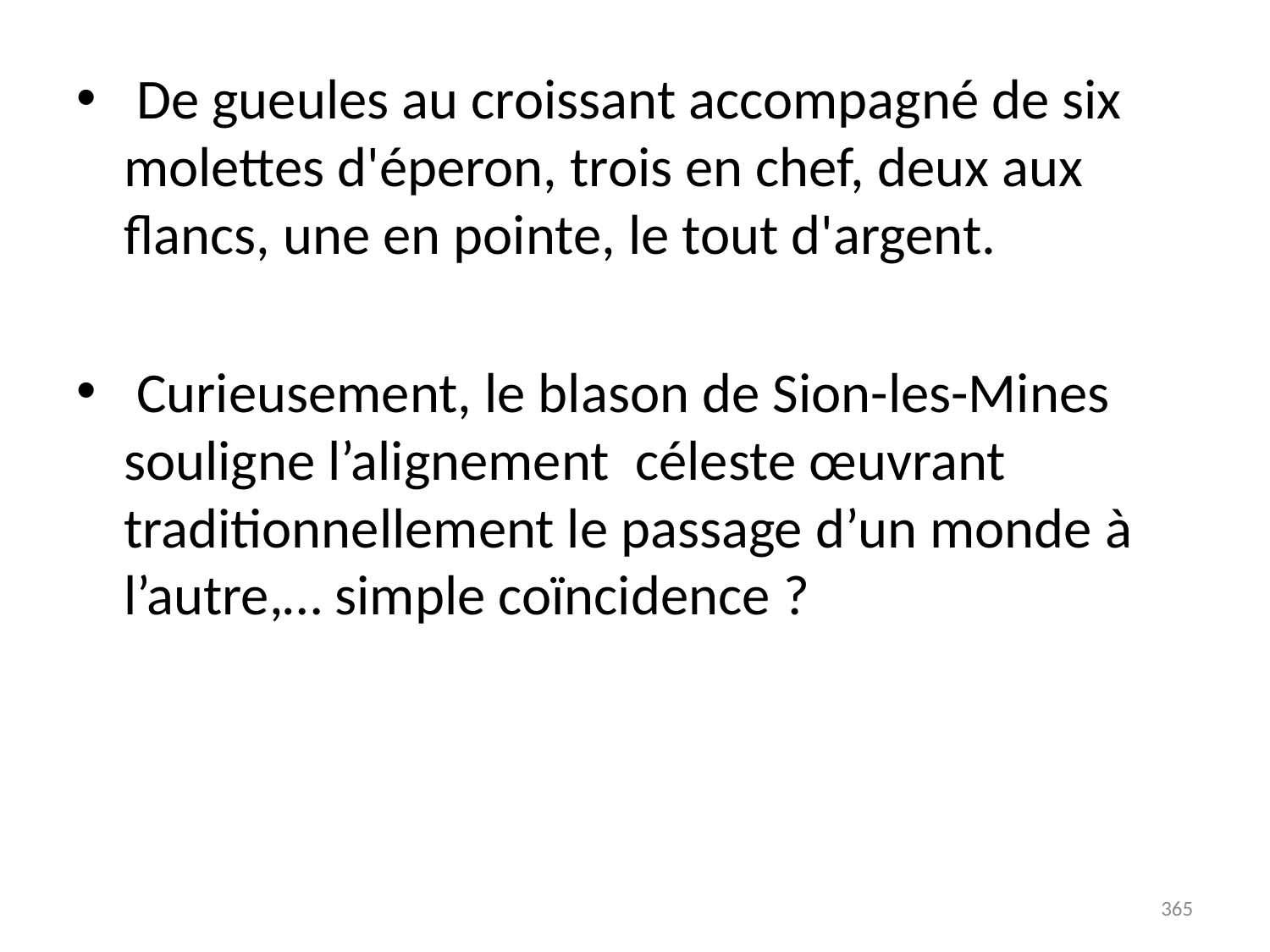

# De gueules au croissant accompagné de six molettes d'éperon, trois en chef, deux aux flancs, une en pointe, le tout d'argent.

 Curieusement, le blason de Sion-les-Mines souligne l’alignement  céleste œuvrant traditionnellement le passage d’un monde à l’autre,… simple coïncidence ?
365